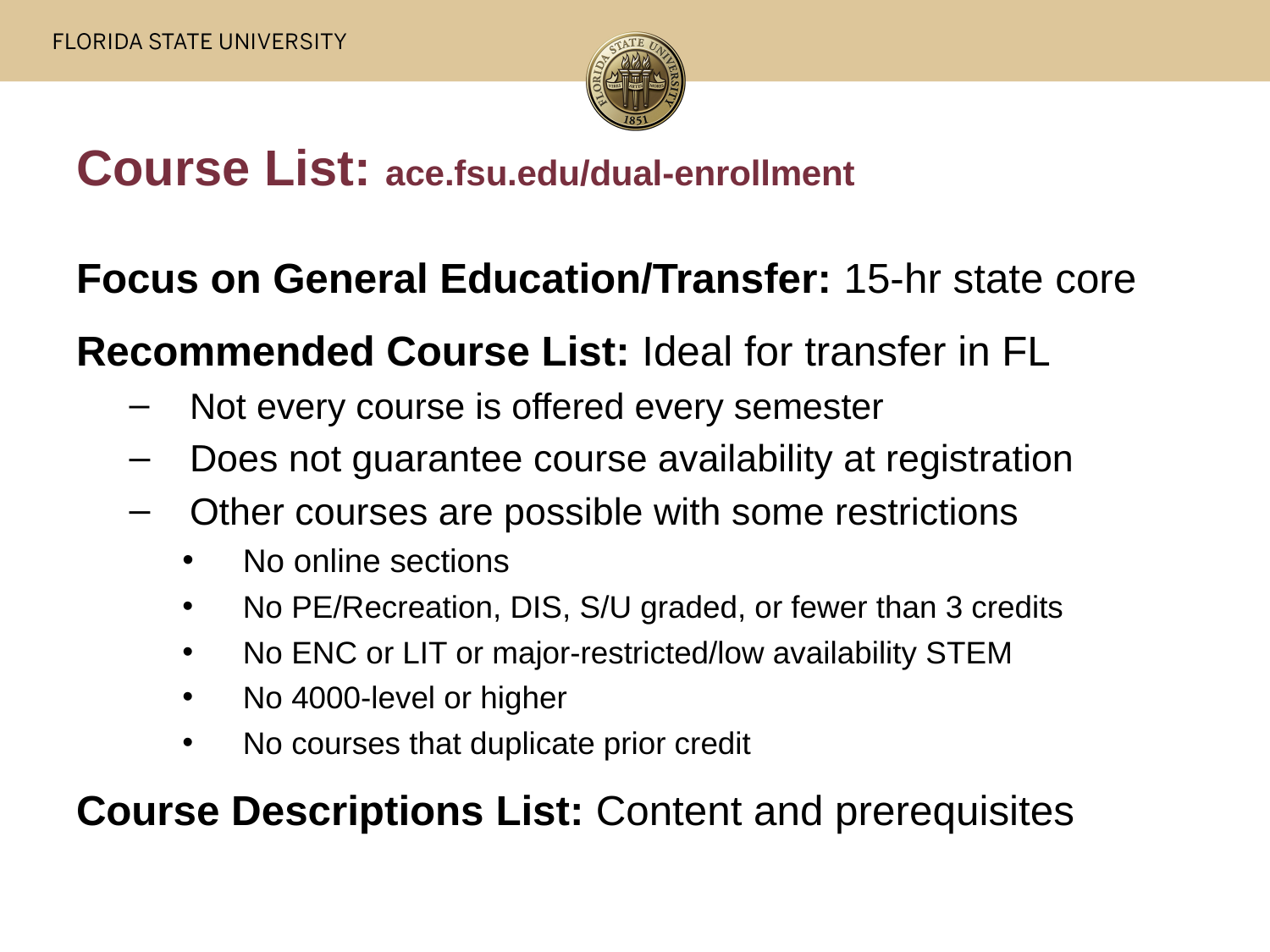

# Course List: ace.fsu.edu/dual-enrollment
Focus on General Education/Transfer: 15-hr state core
Recommended Course List: Ideal for transfer in FL
Not every course is offered every semester
Does not guarantee course availability at registration
Other courses are possible with some restrictions
No online sections
No PE/Recreation, DIS, S/U graded, or fewer than 3 credits
No ENC or LIT or major-restricted/low availability STEM
No 4000-level or higher
No courses that duplicate prior credit
Course Descriptions List: Content and prerequisites